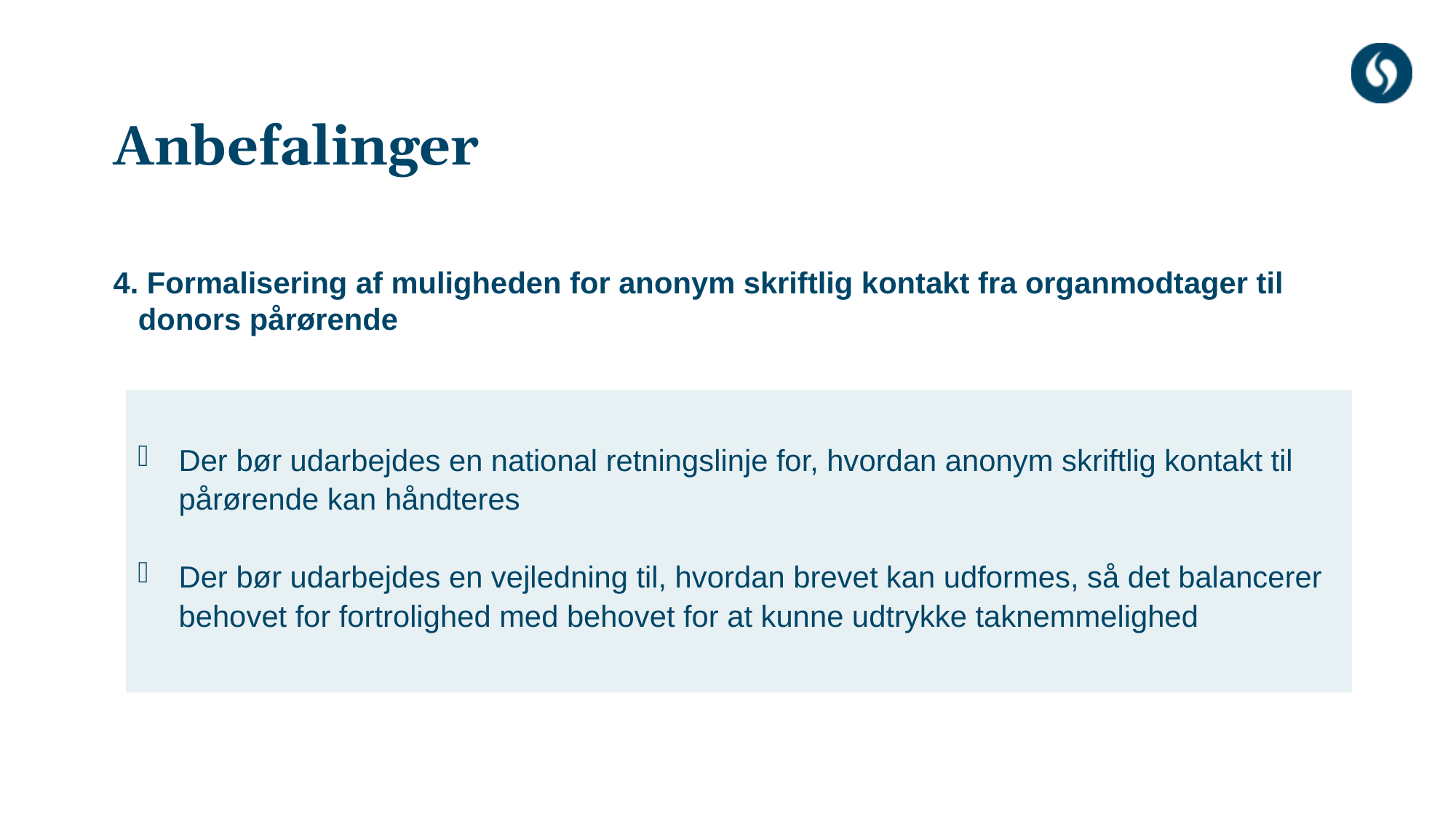

# Anbefalinger

4. Formalisering af muligheden for anonym skriftlig kontakt fra organmodtager til
   donors pårørende

Der bør udarbejdes en national retningslinje for, hvordan anonym skriftlig kontakt til pårørende kan håndteres

Der bør udarbejdes en vejledning til, hvordan brevet kan udformes, så det balancerer behovet for fortrolighed med behovet for at kunne udtrykke taknemmelighed